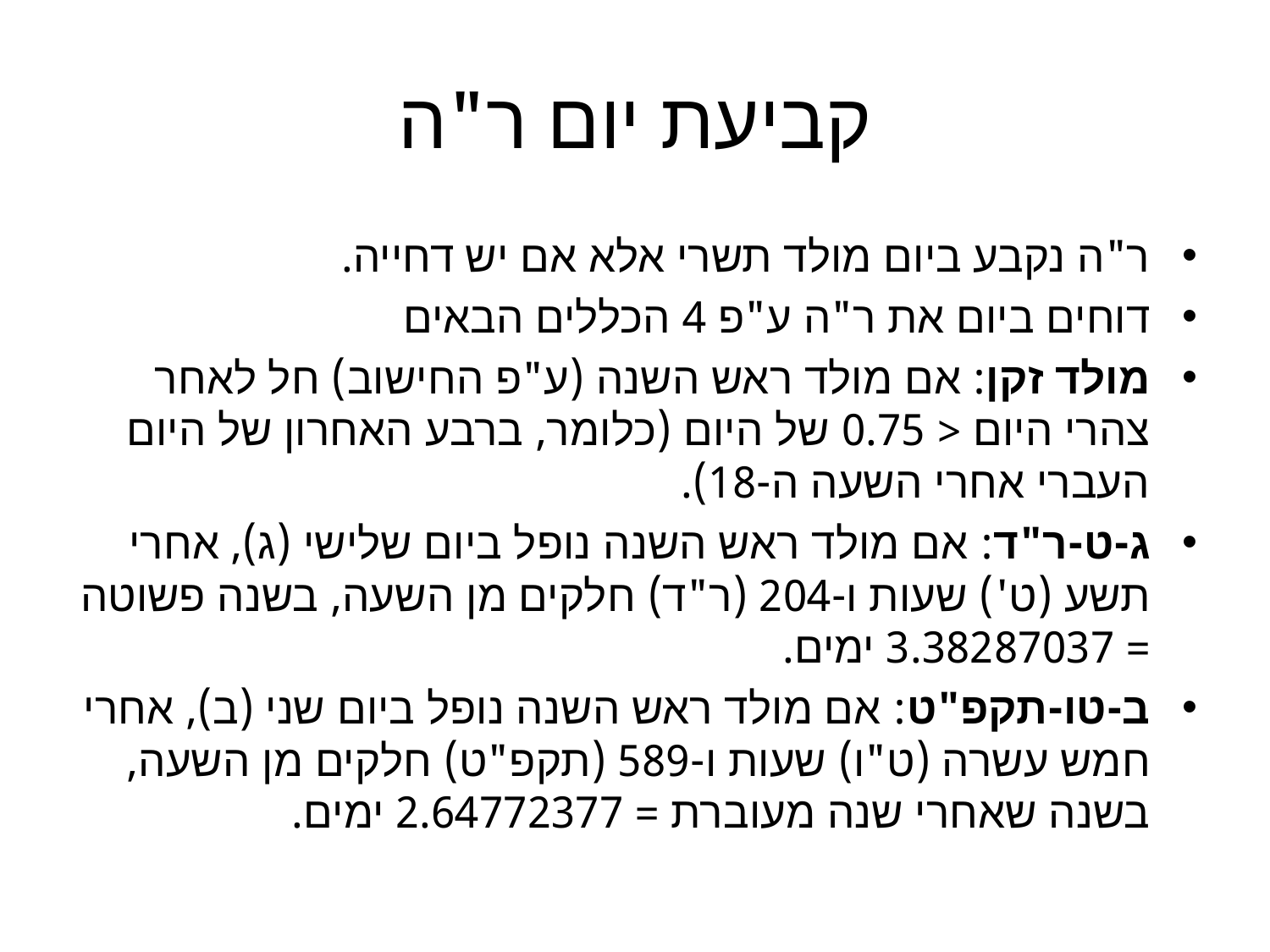

# קביעת יום ר"ה
ר"ה נקבע ביום מולד תשרי אלא אם יש דחייה.
דוחים ביום את ר"ה ע"פ 4 הכללים הבאים
מולד זקן: אם מולד ראש השנה (ע"פ החישוב) חל לאחר צהרי היום < 0.75 של היום (כלומר, ברבע האחרון של היום העברי אחרי השעה ה-18).
ג-ט-ר"ד: אם מולד ראש השנה נופל ביום שלישי (ג), אחרי תשע (ט') שעות ו-204 (ר"ד) חלקים מן השעה, בשנה פשוטה = 3.38287037 ימים.
ב-טו-תקפ"ט: אם מולד ראש השנה נופל ביום שני (ב), אחרי חמש עשרה (ט"ו) שעות ו-589 (תקפ"ט) חלקים מן השעה, בשנה שאחרי שנה מעוברת = 2.64772377 ימים.